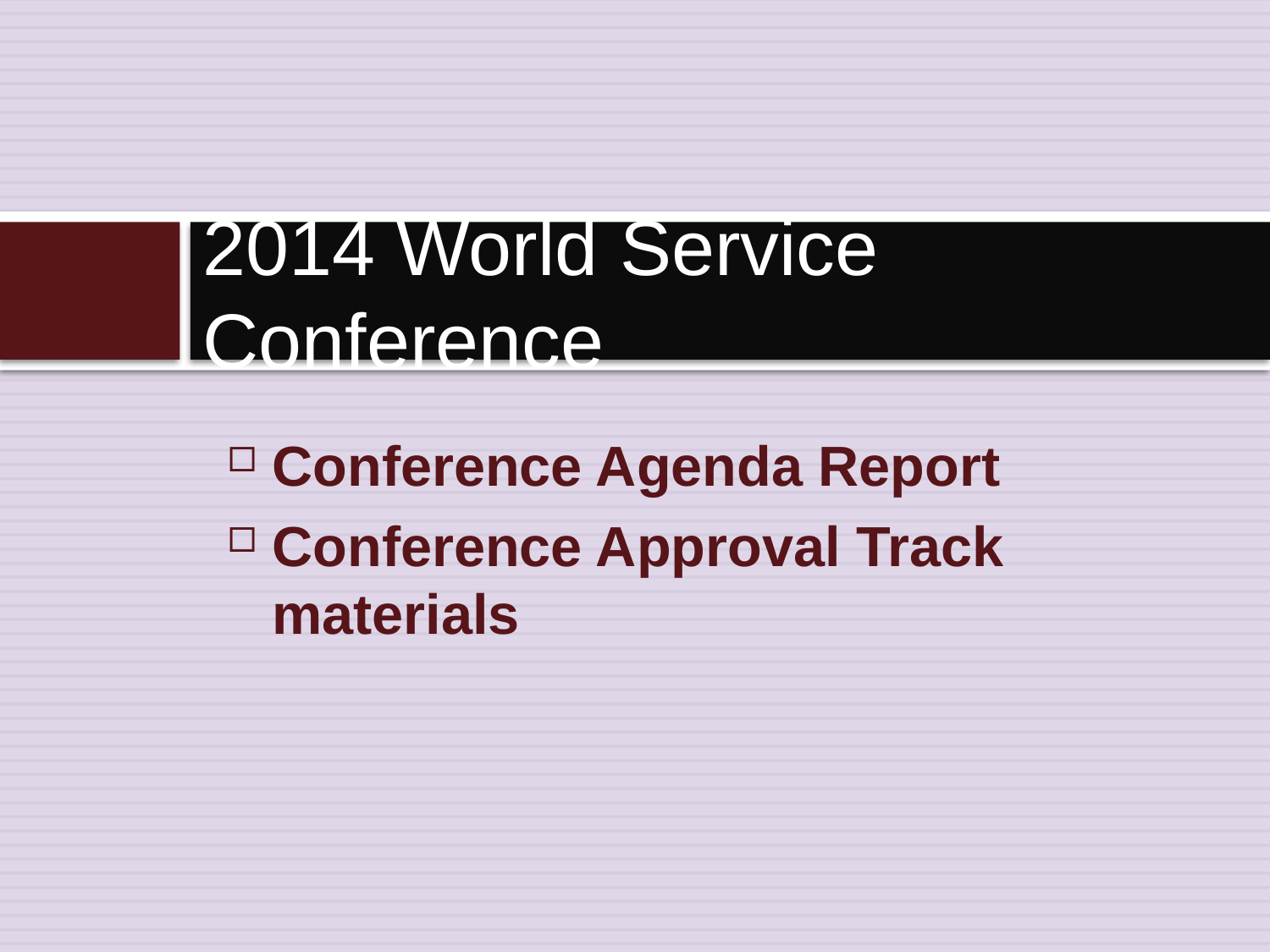

# 2014 World Service Conference
Conference Agenda Report
Conference Approval Track materials